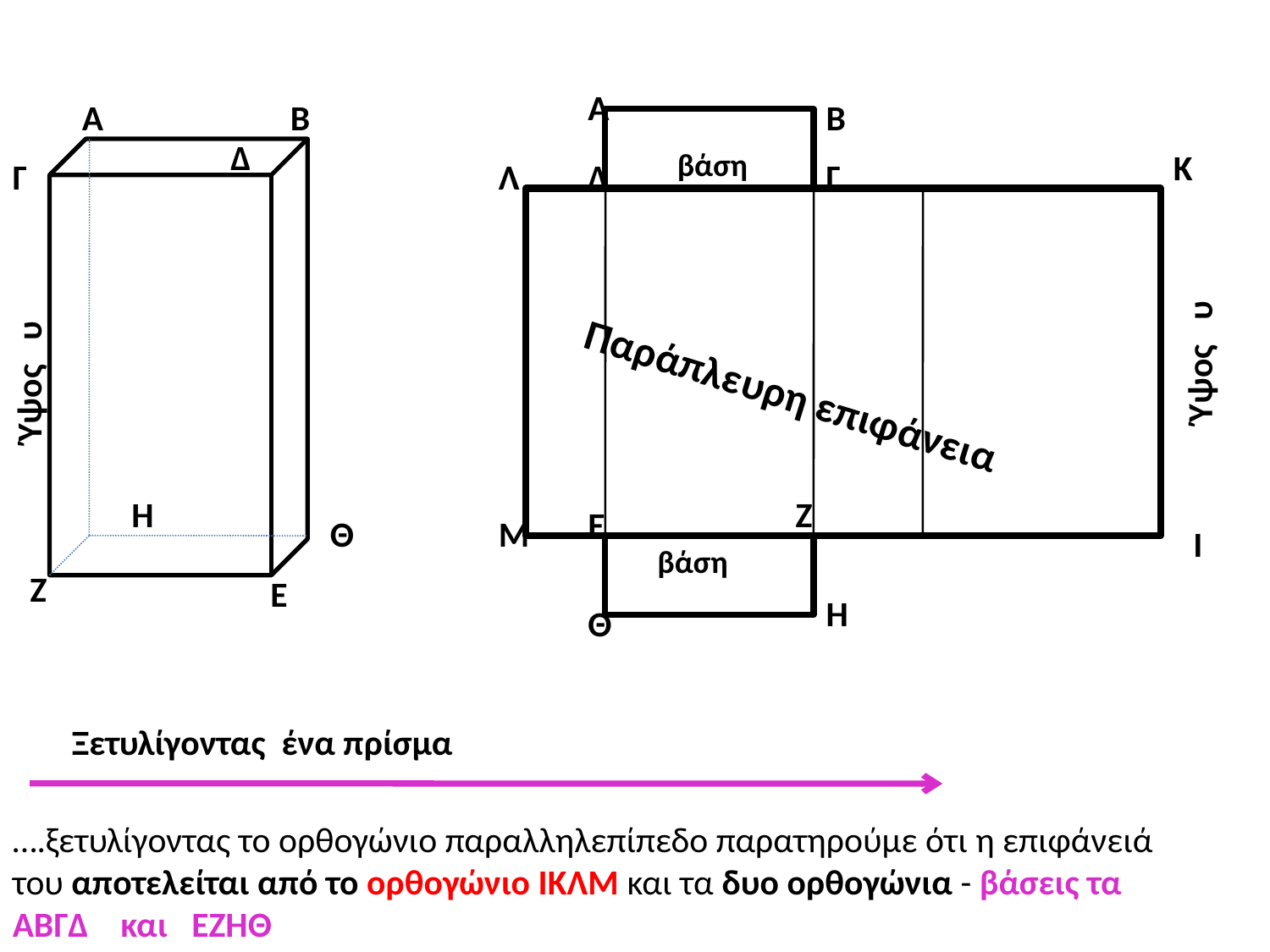

Α
Α
B
B

Δ

βάση
Κ
Γ
Λ
Δ
Γ

Ύψος   υ
Ύψος   υ
Παράπλευρη επιφάνεια
Η
Ζ
Ε
Θ
Μ
Ι

βάση
Ζ
Ε
Η
Θ
Ξετυλίγοντας  ένα πρίσμα
….ξετυλίγοντας το ορθογώνιο παραλληλεπίπεδο παρατηρούμε ότι η επιφάνειά του αποτελείται από το ορθογώνιο ΙΚΛΜ και τα δυο ορθογώνια - βάσεις τα  ΑΒΓΔ    και   ΕΖΗΘ